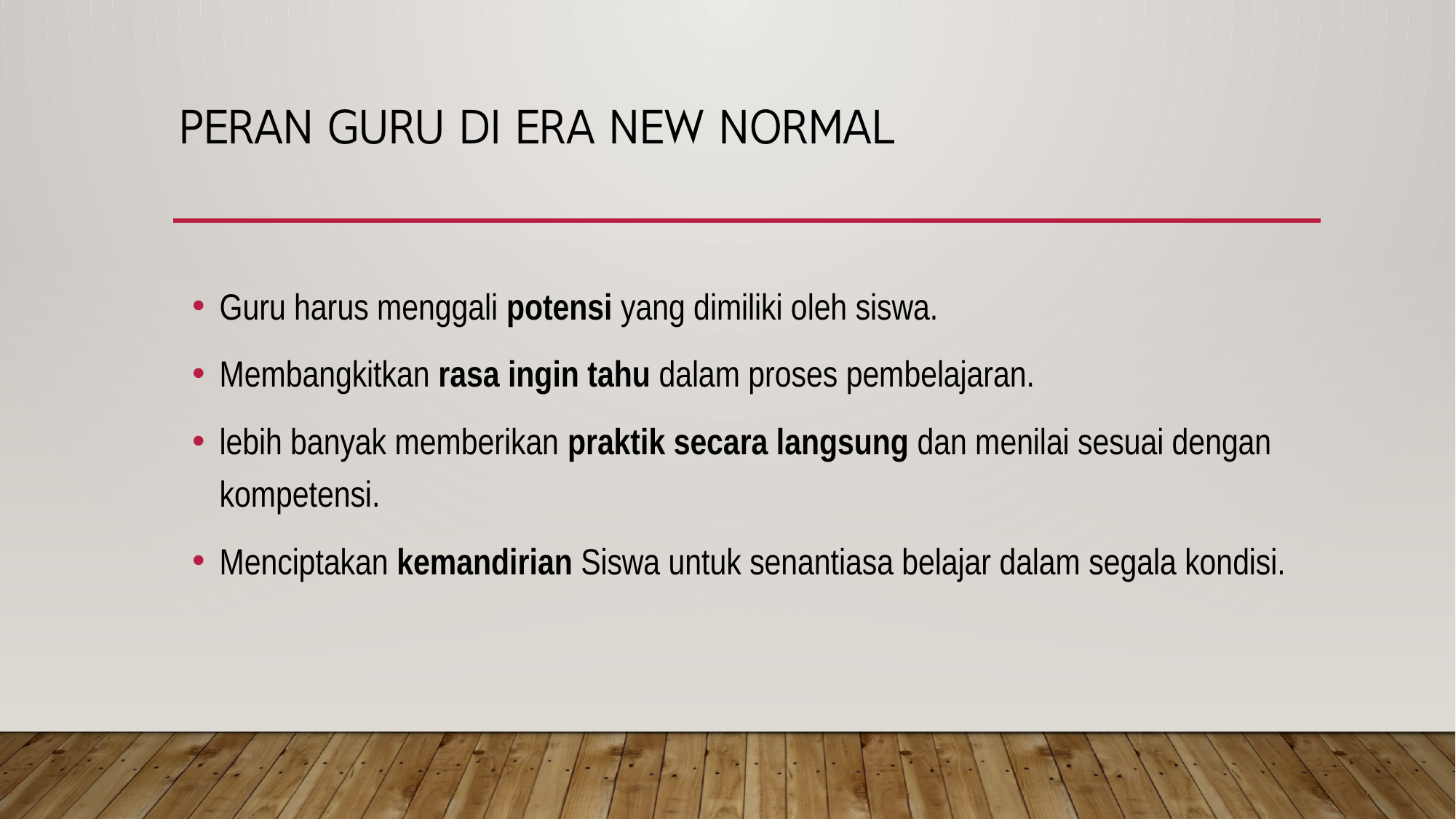

# Peran GURU di era New Normal
Guru harus menggali potensi yang dimiliki oleh siswa.
Membangkitkan rasa ingin tahu dalam proses pembelajaran.
lebih banyak memberikan praktik secara langsung dan menilai sesuai dengan kompetensi.
Menciptakan kemandirian Siswa untuk senantiasa belajar dalam segala kondisi.